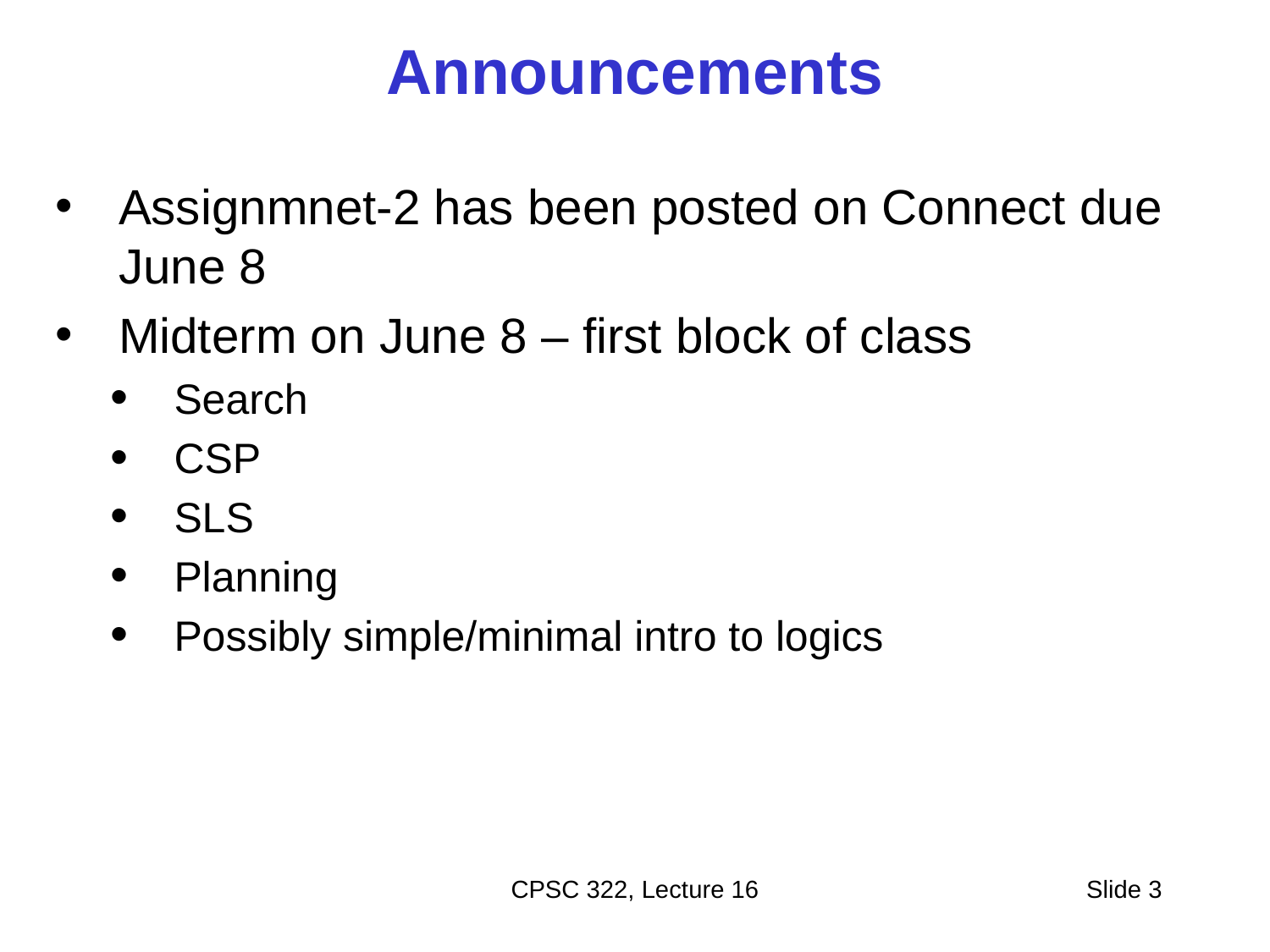

# Announcements
Assignmnet-2 has been posted on Connect due June 8
Midterm on June 8 – first block of class
Search
CSP
SLS
Planning
Possibly simple/minimal intro to logics
CPSC 322, Lecture 16
Slide 3